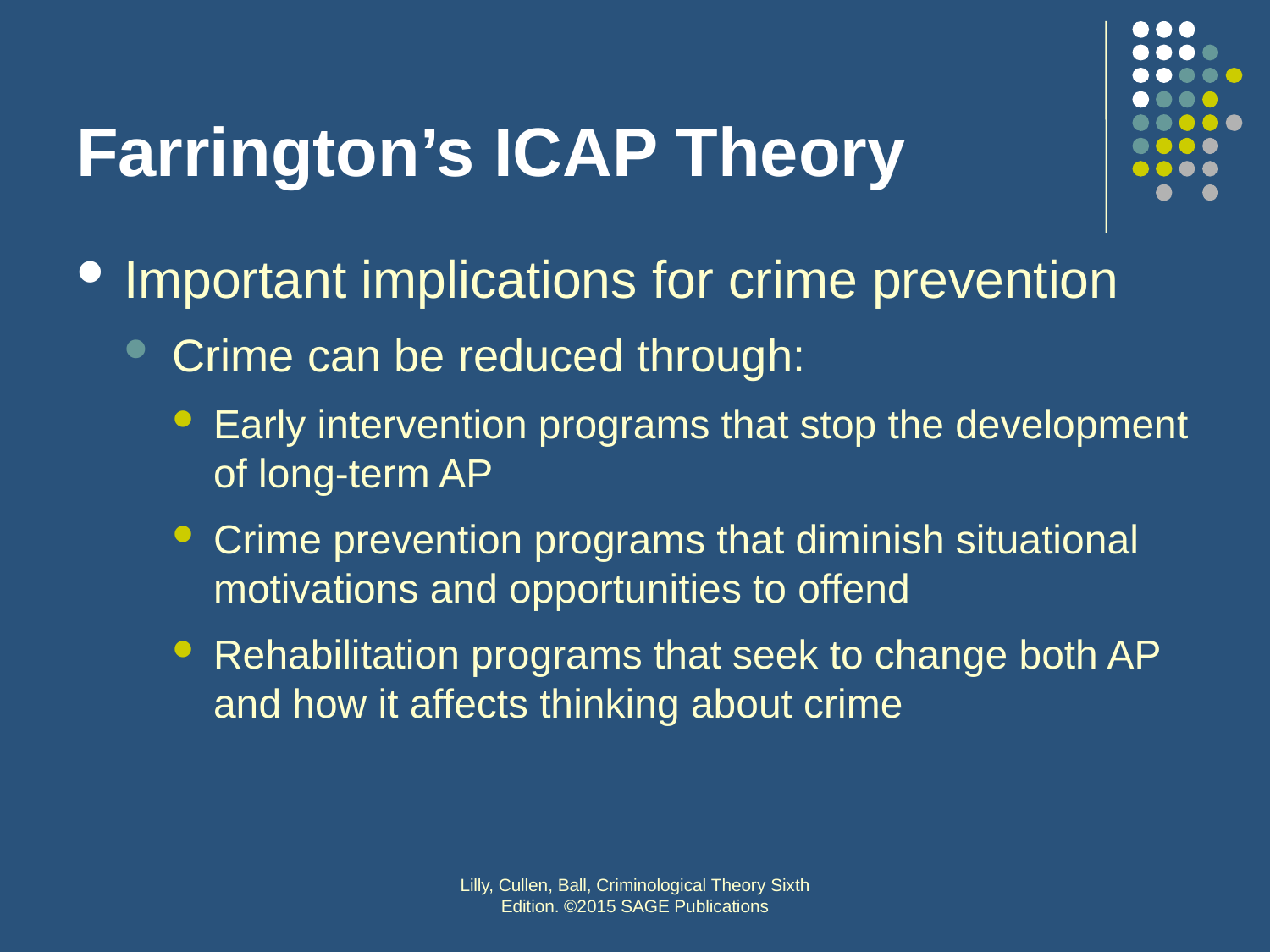

# Farrington’s ICAP Theory
Important implications for crime prevention
Crime can be reduced through:
Early intervention programs that stop the development of long-term AP
Crime prevention programs that diminish situational motivations and opportunities to offend
Rehabilitation programs that seek to change both AP and how it affects thinking about crime
Lilly, Cullen, Ball, Criminological Theory Sixth Edition. ©2015 SAGE Publications